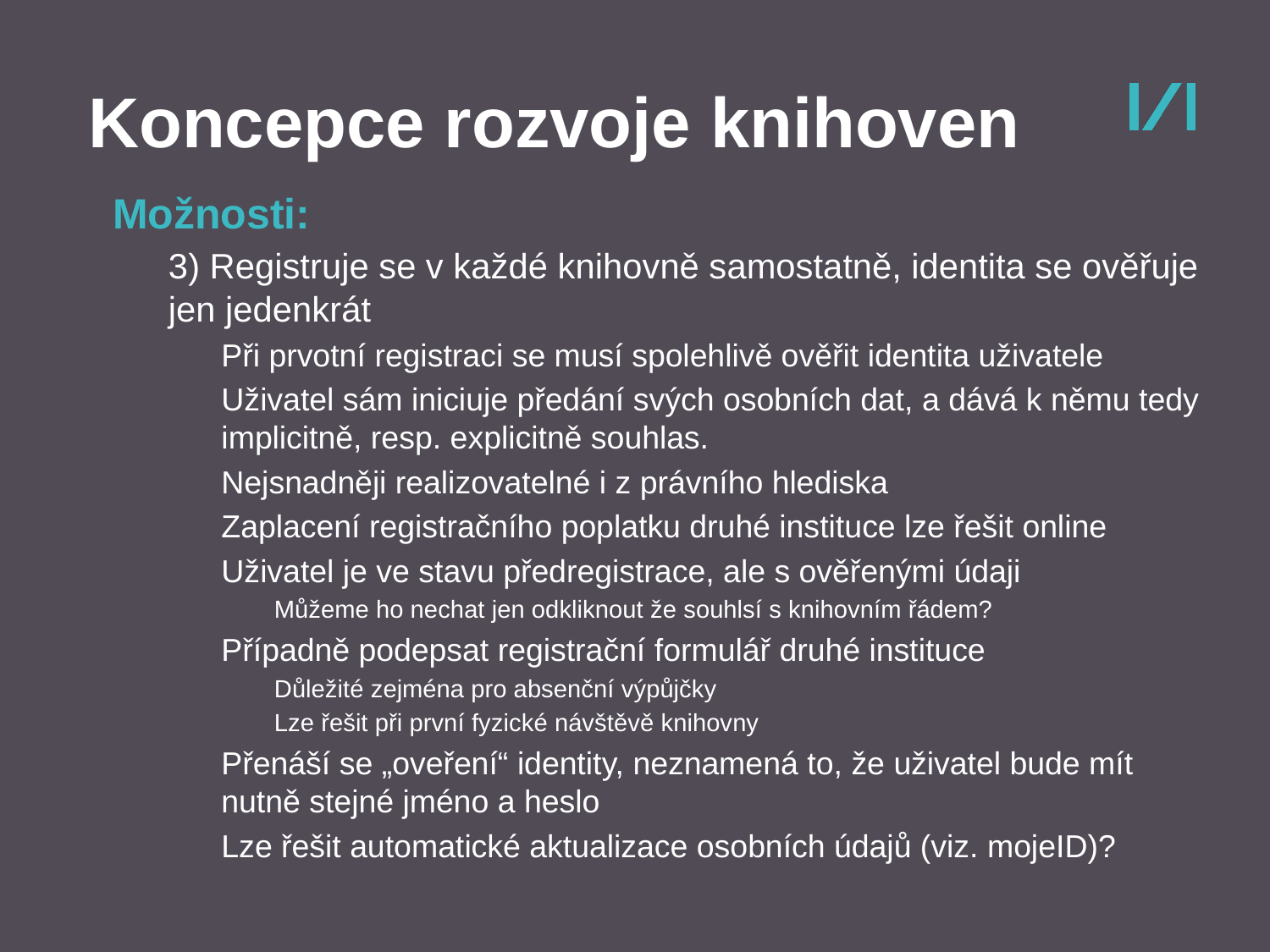

Koncepce rozvoje knihoven
Možnosti:
3) Registruje se v každé knihovně samostatně, identita se ověřuje jen jedenkrát
Při prvotní registraci se musí spolehlivě ověřit identita uživatele
Uživatel sám iniciuje předání svých osobních dat, a dává k němu tedy implicitně, resp. explicitně souhlas.
Nejsnadněji realizovatelné i z právního hlediska
Zaplacení registračního poplatku druhé instituce lze řešit online
Uživatel je ve stavu předregistrace, ale s ověřenými údaji
Můžeme ho nechat jen odkliknout že souhlsí s knihovním řádem?
Případně podepsat registrační formulář druhé instituce
Důležité zejména pro absenční výpůjčky
Lze řešit při první fyzické návštěvě knihovny
Přenáší se „oveření“ identity, neznamená to, že uživatel bude mít nutně stejné jméno a heslo
Lze řešit automatické aktualizace osobních údajů (viz. mojeID)?